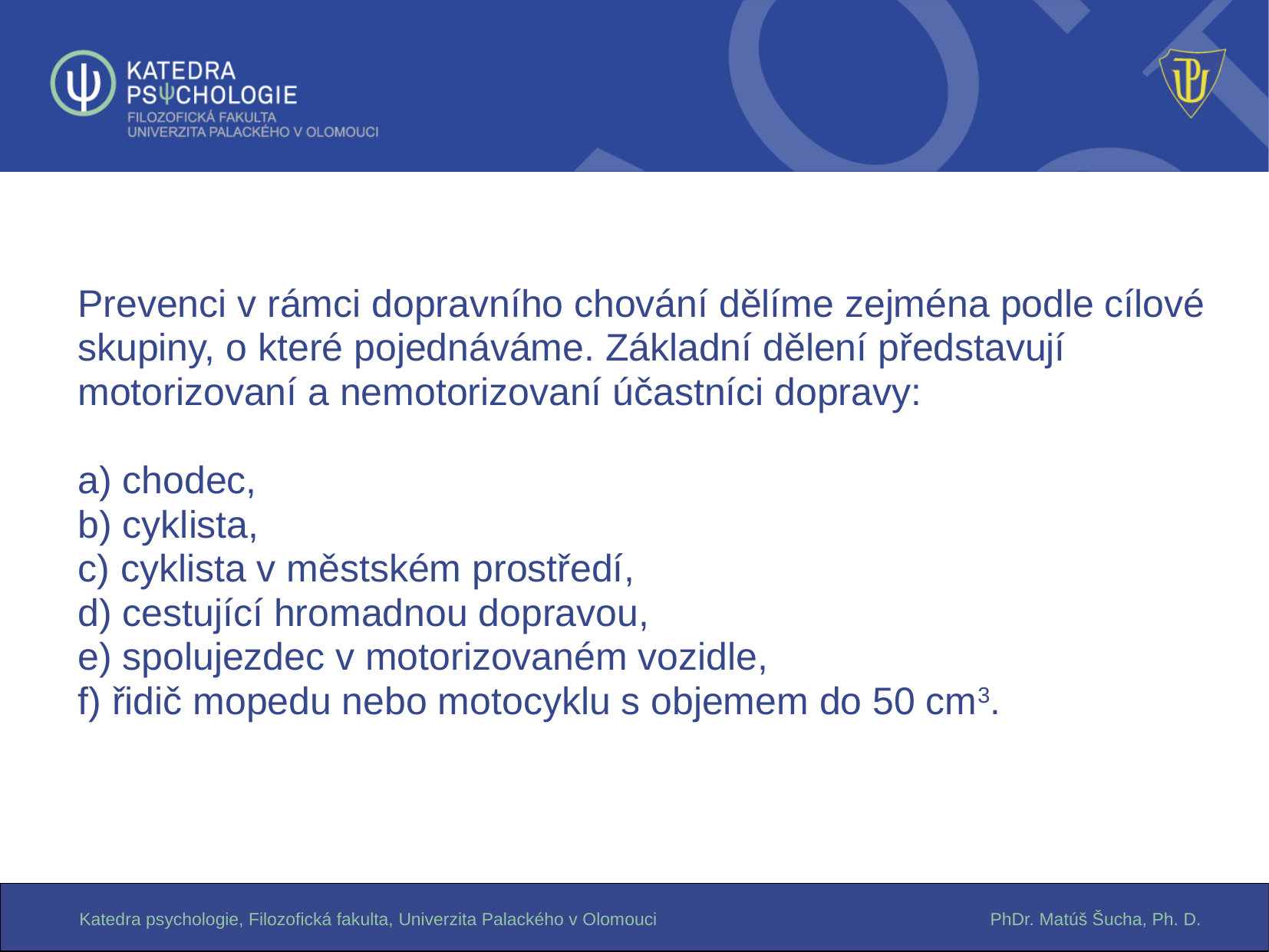

# Prevenci v rámci dopravního chování dělíme zejména podle cílové skupiny, o které pojednáváme. Základní dělení představují motorizovaní a nemotorizovaní účastníci dopravy:   a) chodec, b) cyklista, c) cyklista v městském prostředí, d) cestující hromadnou dopravou, e) spolujezdec v motorizovaném vozidle, f) řidič mopedu nebo motocyklu s objemem do 50 cm3.